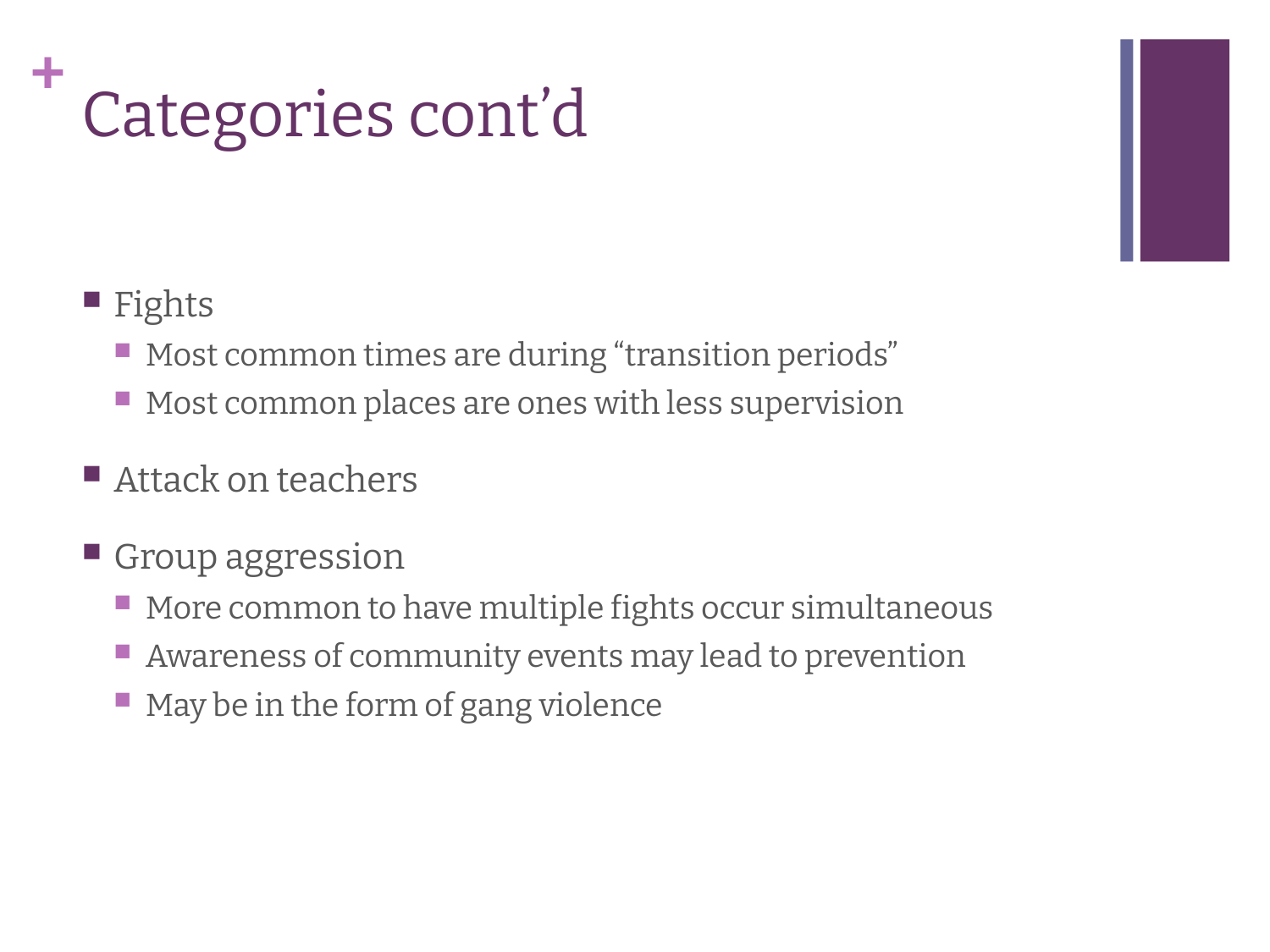

# Categories cont’d
Fights
Most common times are during “transition periods”
Most common places are ones with less supervision
Attack on teachers
Group aggression
More common to have multiple fights occur simultaneous
Awareness of community events may lead to prevention
May be in the form of gang violence